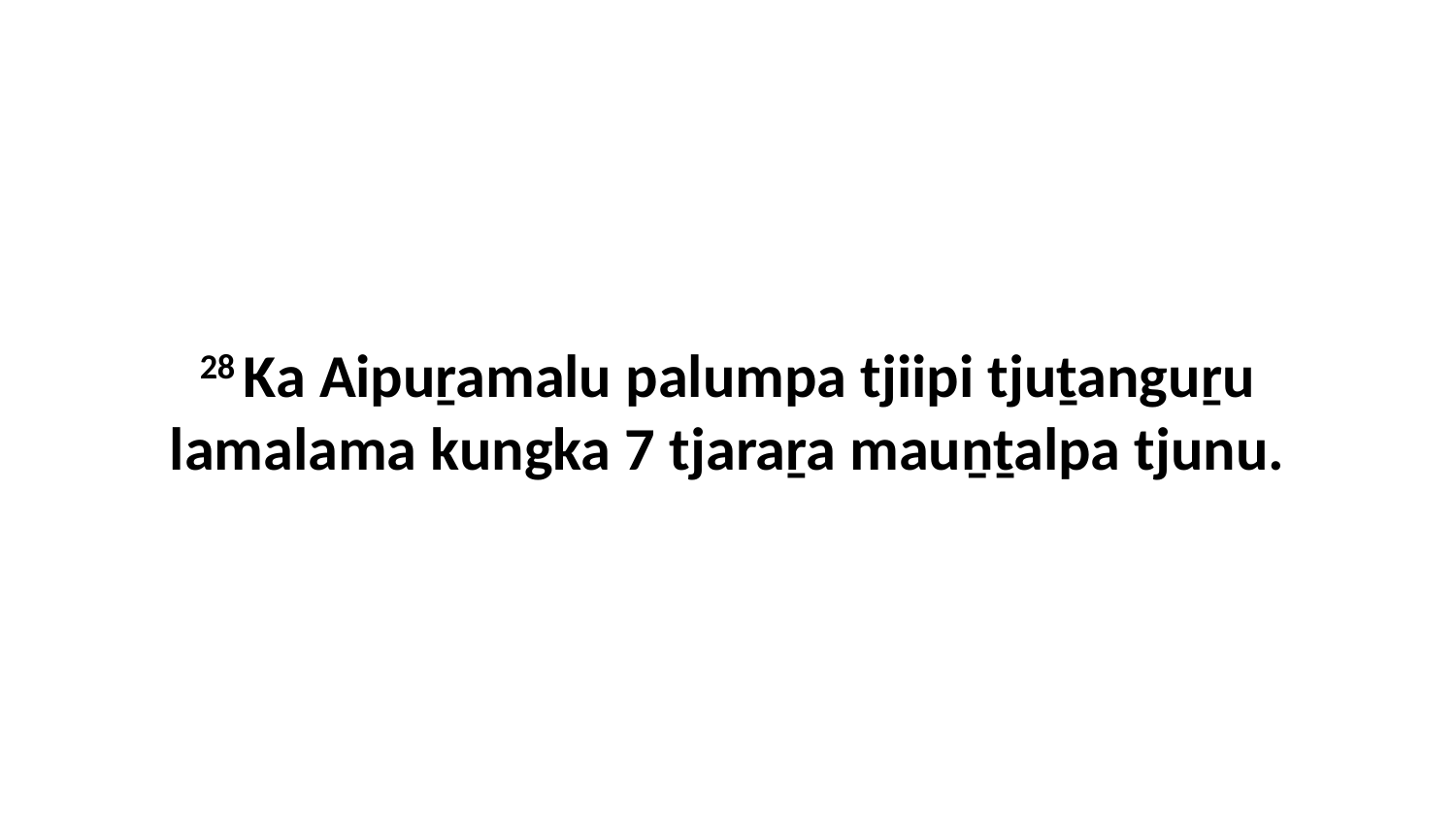

28 Ka Aipuṟamalu palumpa tjiipi tjuṯanguṟu lamalama kungka 7 tjaraṟa mauṉṯalpa tjunu.